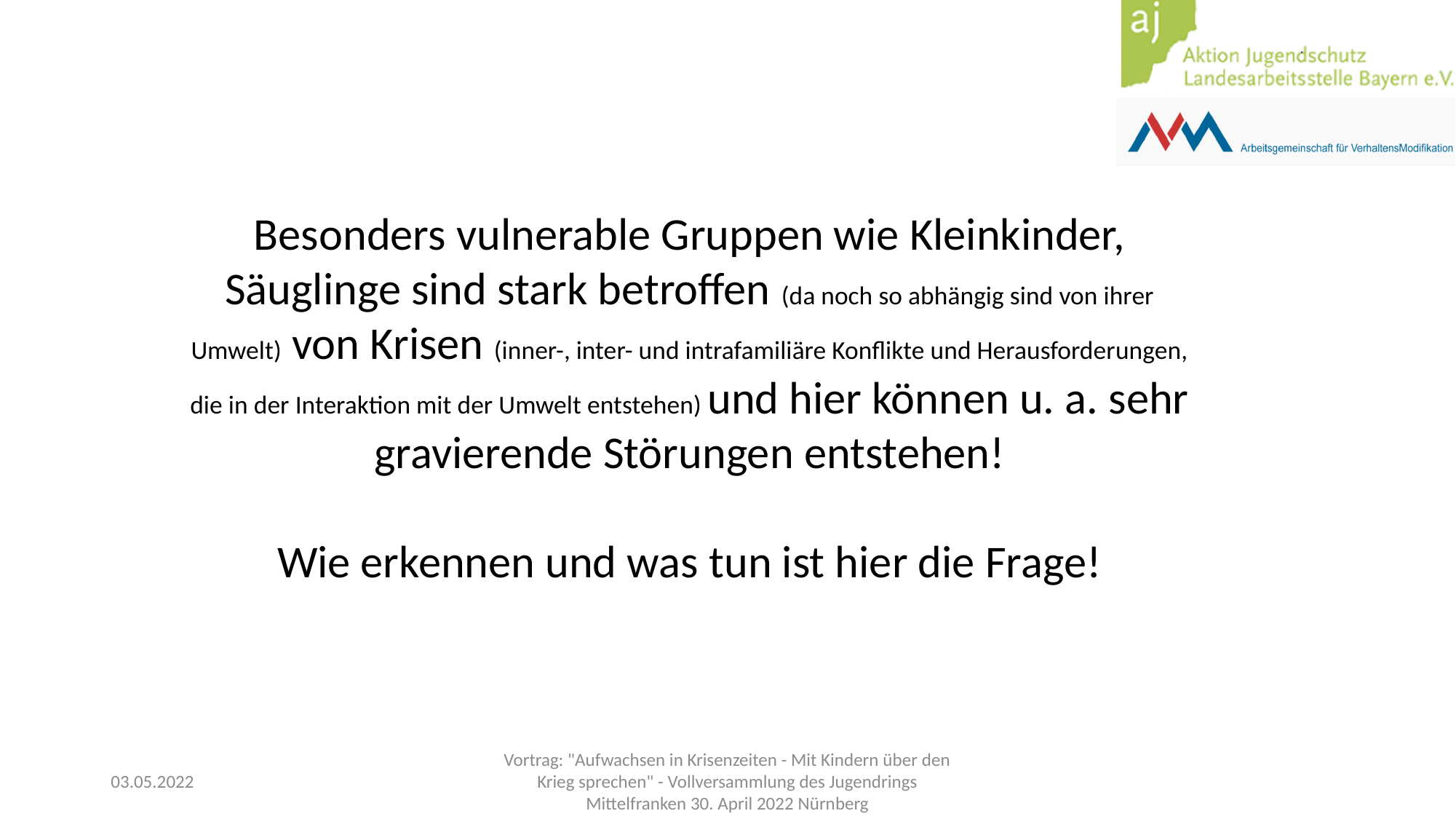

Besonders vulnerable Gruppen wie Kleinkinder, Säuglinge sind stark betroffen (da noch so abhängig sind von ihrer Umwelt) von Krisen (inner-, inter- und intrafamiliäre Konflikte und Herausforderungen, die in der Interaktion mit der Umwelt entstehen) und hier können u. a. sehr gravierende Störungen entstehen!

Wie erkennen und was tun ist hier die Frage!
03.05.2022
Vortrag: "Aufwachsen in Krisenzeiten - Mit Kindern über den Krieg sprechen" - Vollversammlung des Jugendrings Mittelfranken 30. April 2022 Nürnberg